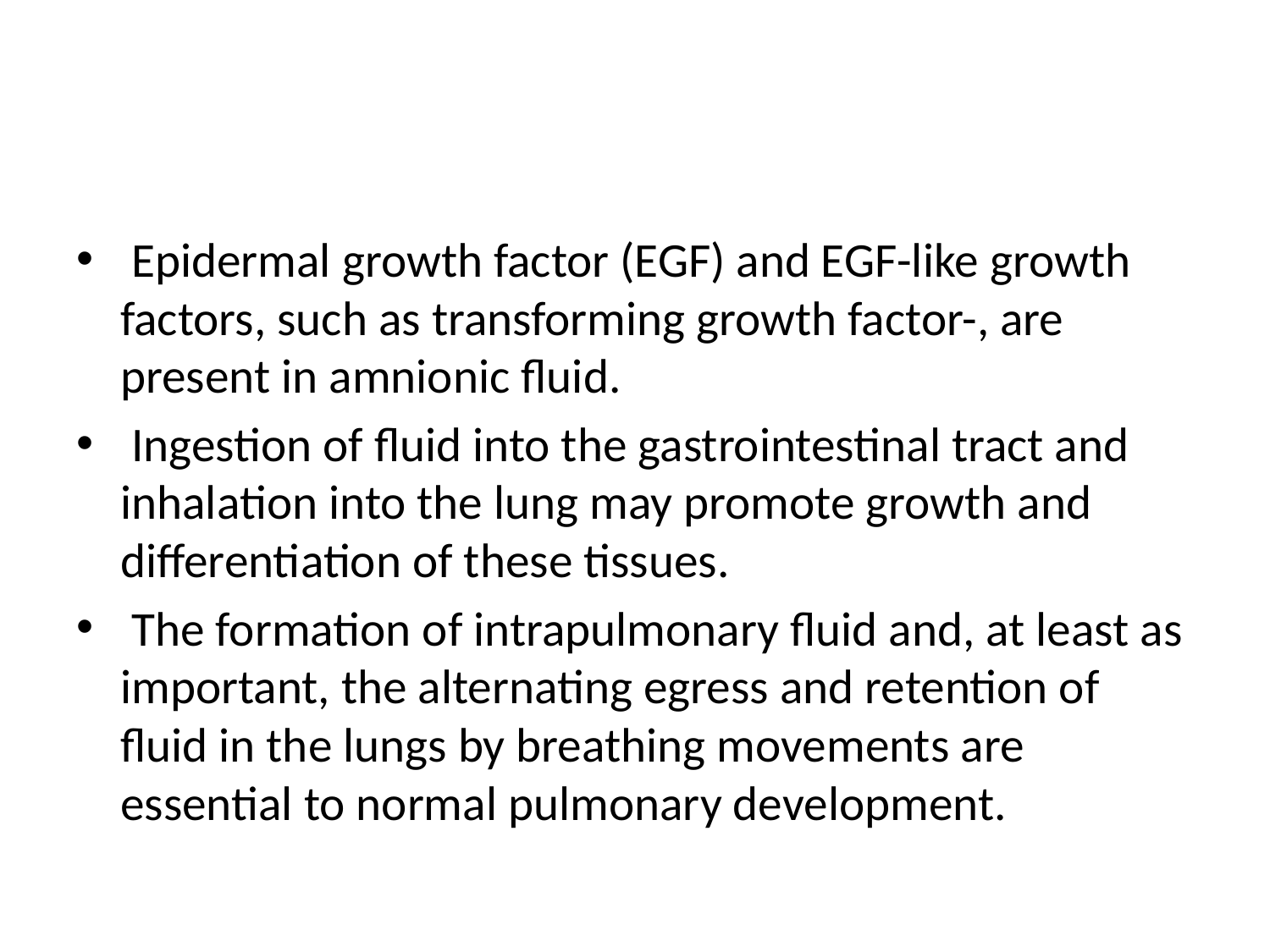

#
 Epidermal growth factor (EGF) and EGF-like growth factors, such as transforming growth factor-, are present in amnionic fluid.
 Ingestion of fluid into the gastrointestinal tract and inhalation into the lung may promote growth and differentiation of these tissues.
 The formation of intrapulmonary fluid and, at least as important, the alternating egress and retention of fluid in the lungs by breathing movements are essential to normal pulmonary development.